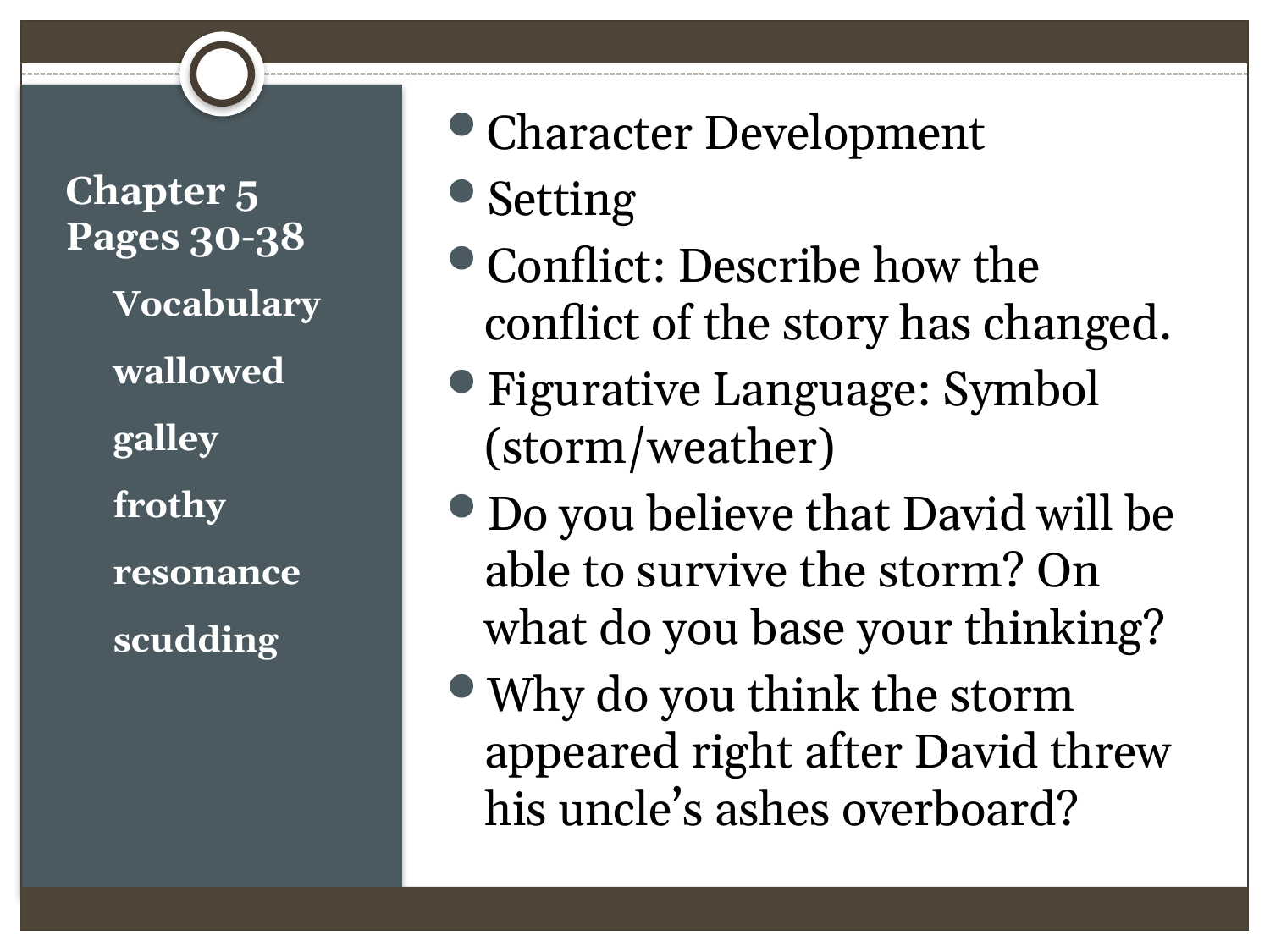

Character Development
Setting
Conflict: Describe how the conflict of the story has changed.
Figurative Language: Symbol (storm/weather)
Do you believe that David will be able to survive the storm? On what do you base your thinking?
Why do you think the storm appeared right after David threw his uncle’s ashes overboard?
# Chapter 5 Pages 30-38
Vocabulary
wallowed
galley
frothy
resonance
scudding